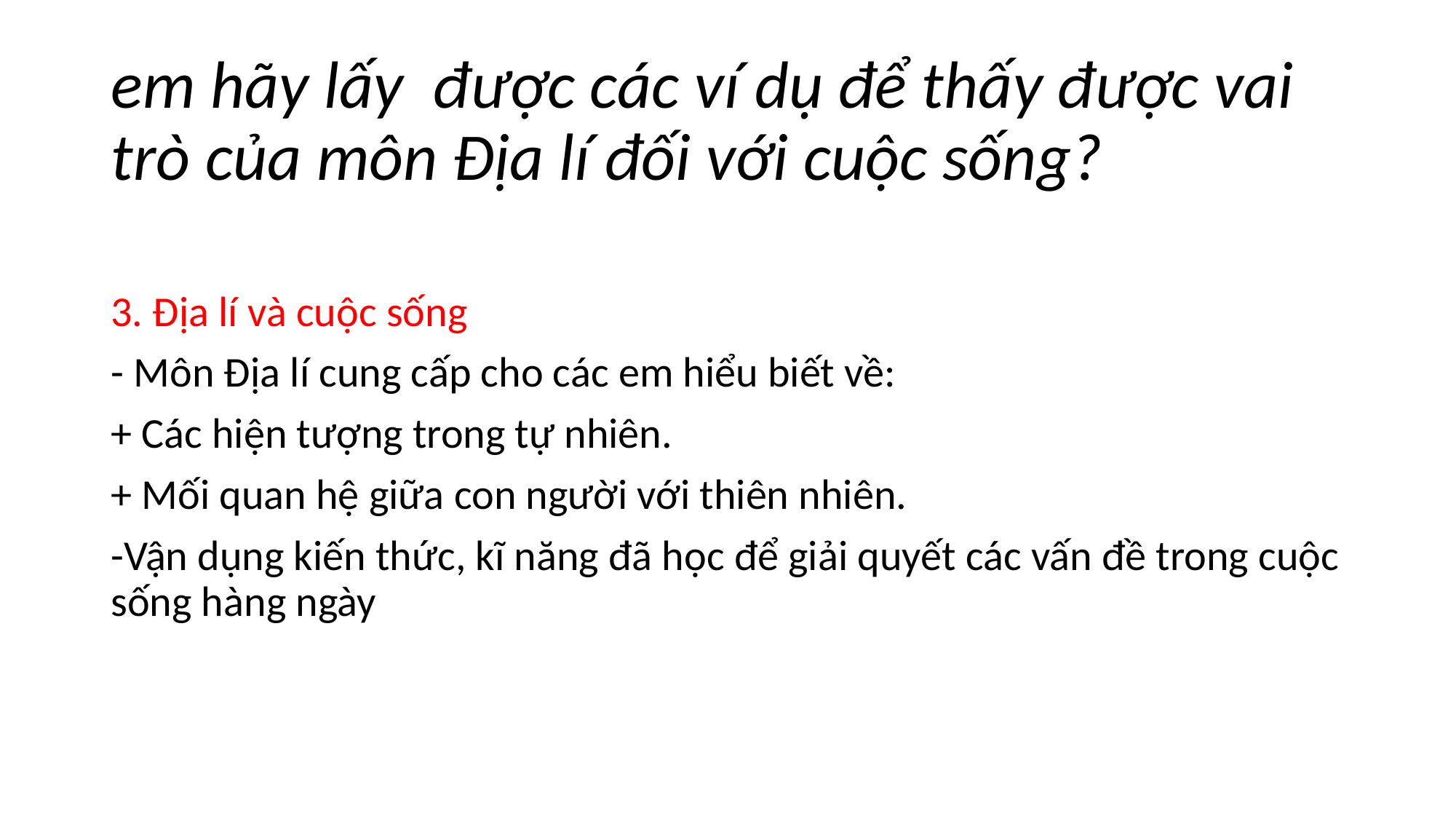

# em hãy lấy  được các ví dụ để thấy được vai trò của môn Địa lí đối với cuộc sống?

3. Địa lí và cuộc sống
- Môn Địa lí cung cấp cho các em hiểu biết về:
+ Các hiện tượng trong tự nhiên.
+ Mối quan hệ giữa con người với thiên nhiên.
-Vận dụng kiến thức, kĩ năng đã học để giải quyết các vấn đề trong cuộc sống hàng ngày